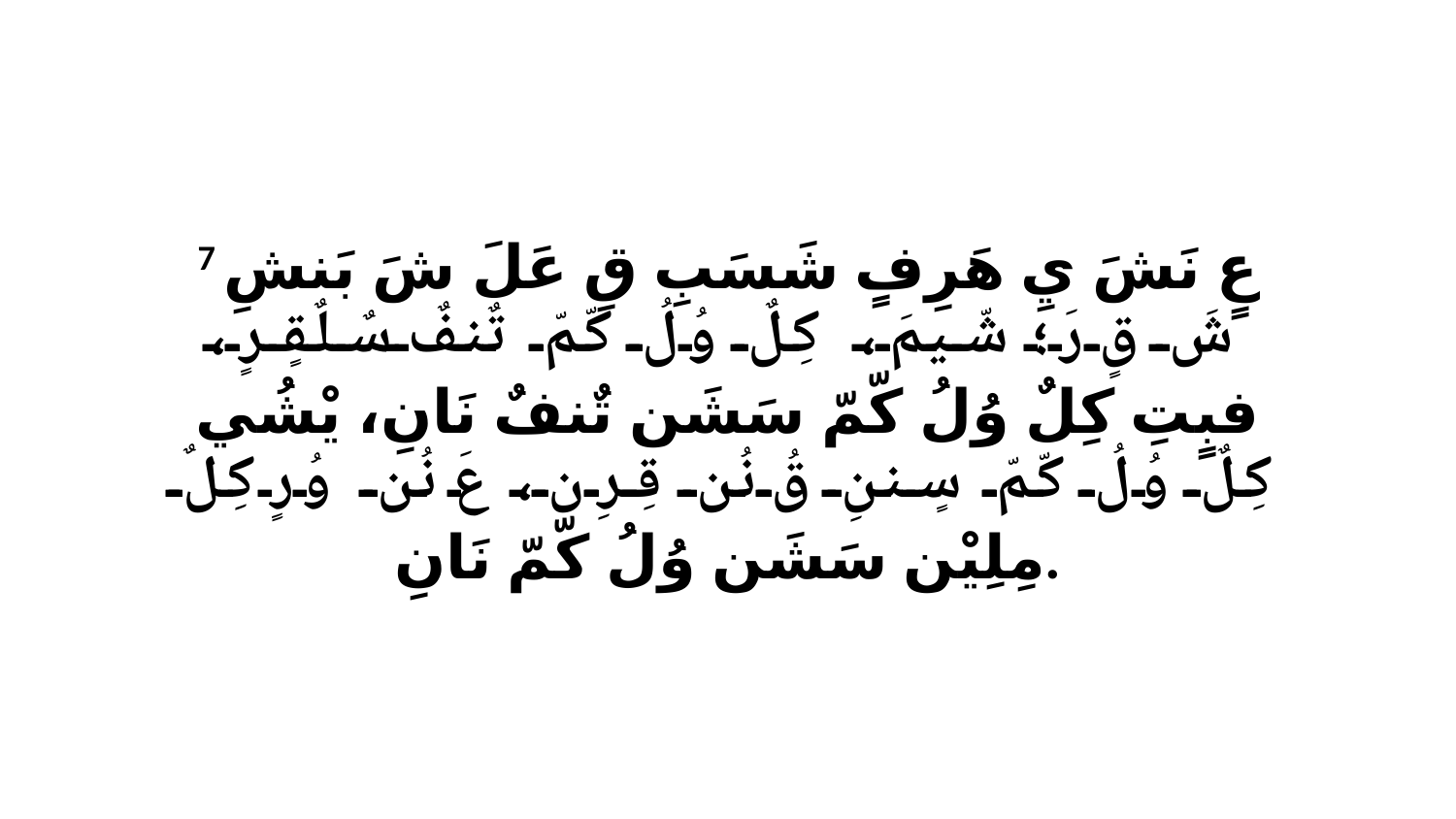

7 عٍ نَشَ يِ هَرِفٍ شَسَبِ قِ عَلَ شَ بَنشِ شَ قٍ رَ؛ شّيمَ، كِلٌ وُلُ كّمّ تٌنفٌ سٌلٌقٍرٍ، فبٍتِ كِلٌ وُلُ كّمّ سَشَن تٌنفٌ نَانِ، يْشُي كِلٌ وُلُ كّمّ سٍننِ قُ نُن قِرِن، عَ نُن وُرٍ كِلٌ مِلِيْن سَشَن وُلُ كّمّ نَانِ.